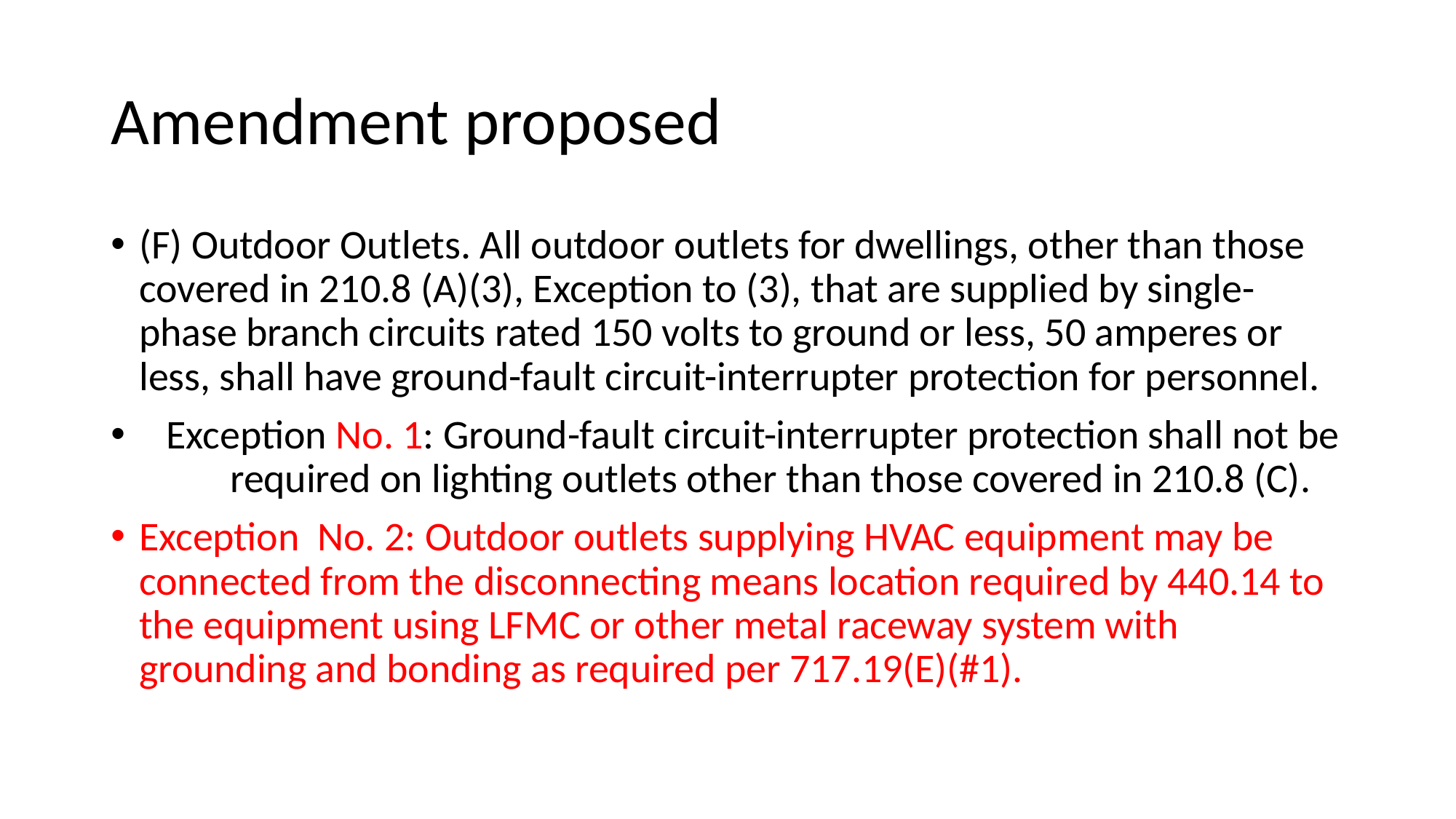

# Amendment proposed
(F) Outdoor Outlets. All outdoor outlets for dwellings, other than those covered in 210.8 (A)(3), Exception to (3), that are supplied by single-phase branch circuits rated 150 volts to ground or less, 50 amperes or less, shall have ground-fault circuit-interrupter protection for personnel.
   Exception No. 1: Ground-fault circuit-interrupter protection shall not be           required on lighting outlets other than those covered in 210.8 (C).
Exception  No. 2: Outdoor outlets supplying HVAC equipment may be connected from the disconnecting means location required by 440.14 to the equipment using LFMC or other metal raceway system with grounding and bonding as required per 717.19(E)(#1).